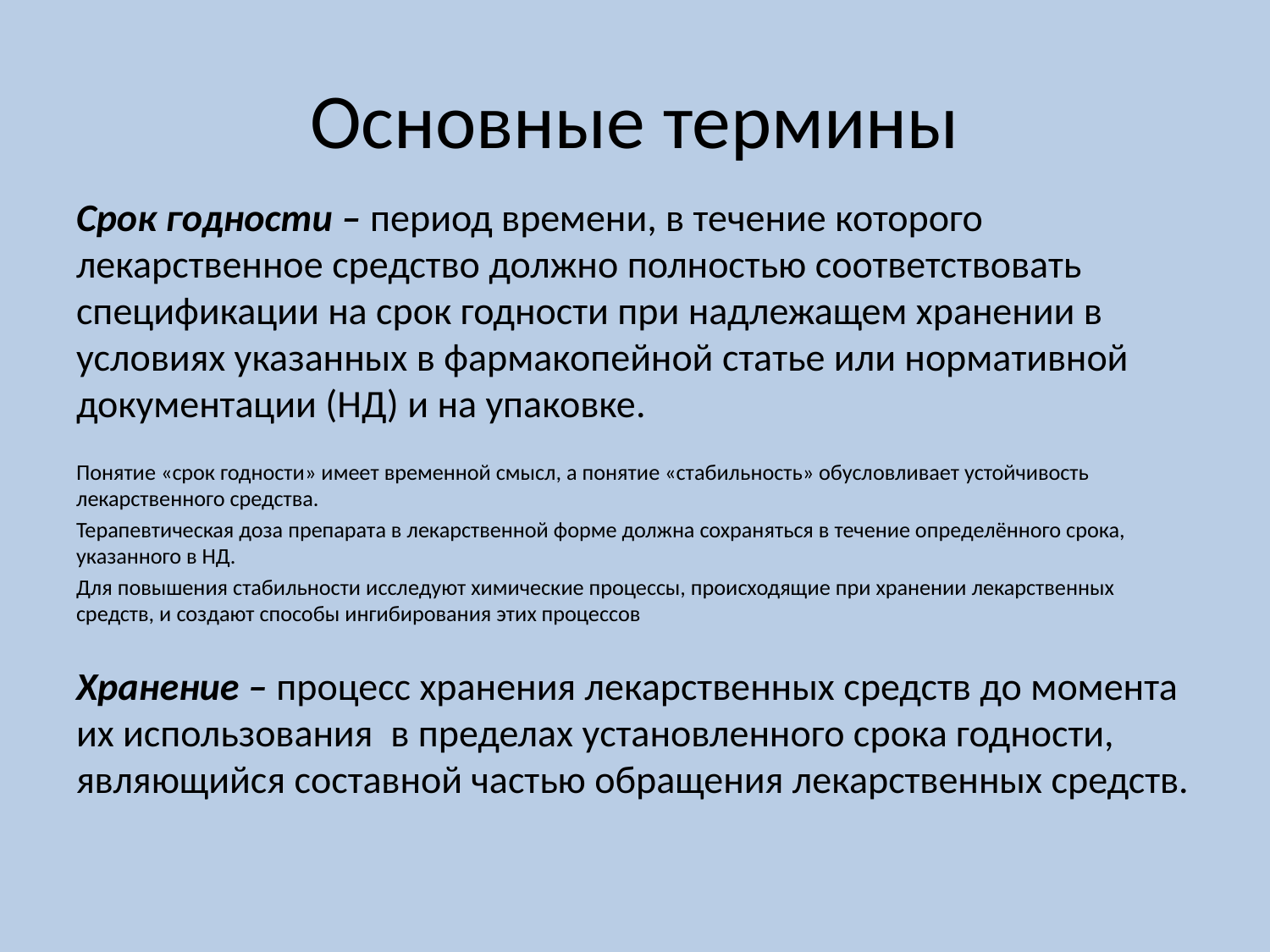

# Основные термины
Срок годности – период времени, в течение которого лекарственное средство должно полностью соответствовать спецификации на срок годности при надлежащем хранении в условиях указанных в фармакопейной статье или нормативной документации (НД) и на упаковке.

Понятие «срок годности» имеет временной смысл, а понятие «стабильность» обусловливает устойчивость лекарственного средства.
Терапевтическая доза препарата в лекарственной форме должна сохраняться в течение определённого срока, указанного в НД.
Для повышения стабильности исследуют химические процессы, происходящие при хранении лекарственных средств, и создают способы ингибирования этих процессов

Хранение – процесс хранения лекарственных средств до момента их использования  в пределах установленного срока годности, являющийся составной частью обращения лекарственных средств.